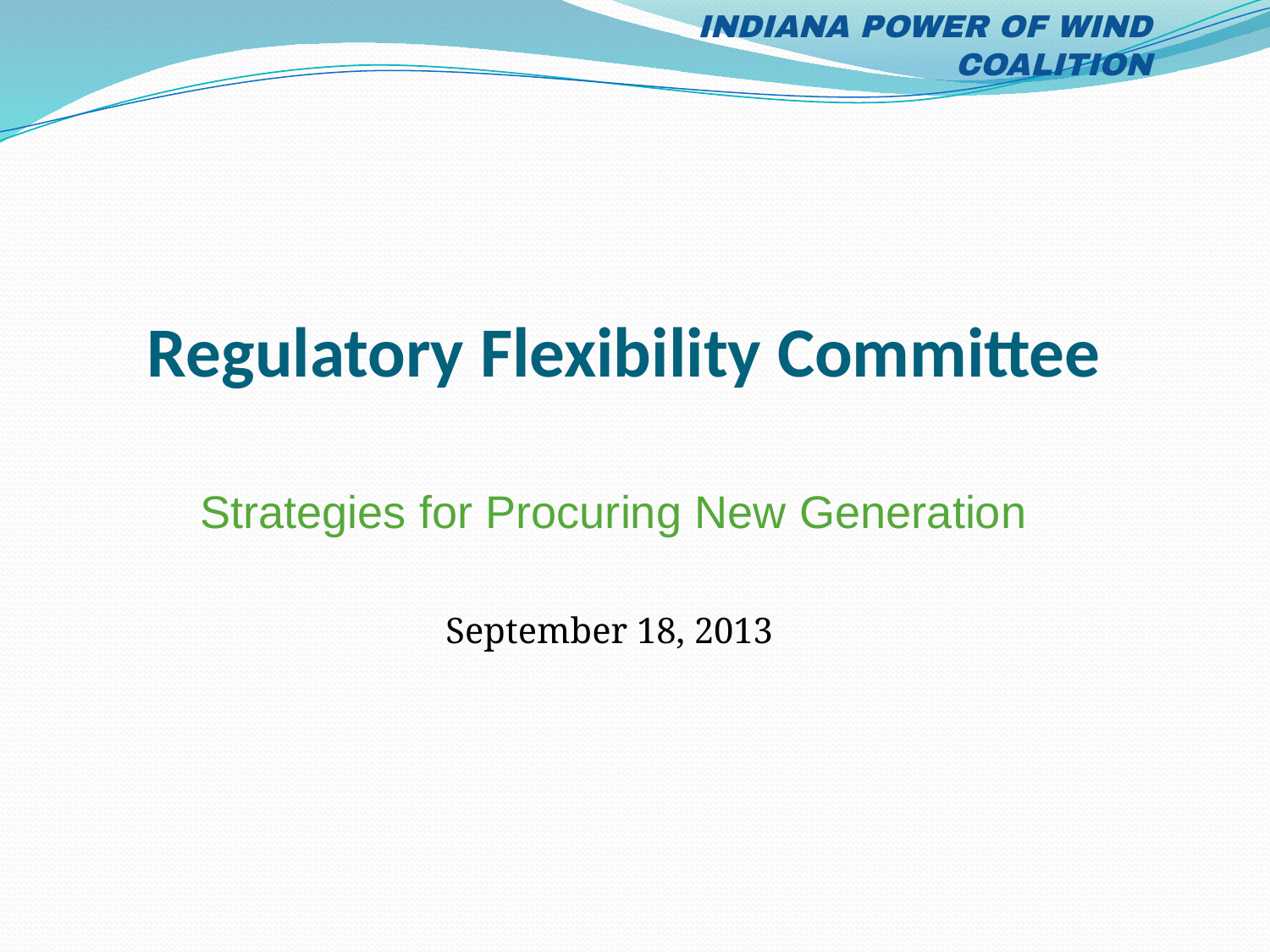

INDIANA POWER OF WIND COALITION
# Regulatory Flexibility Committee
Strategies for Procuring New Generation

September 18, 2013